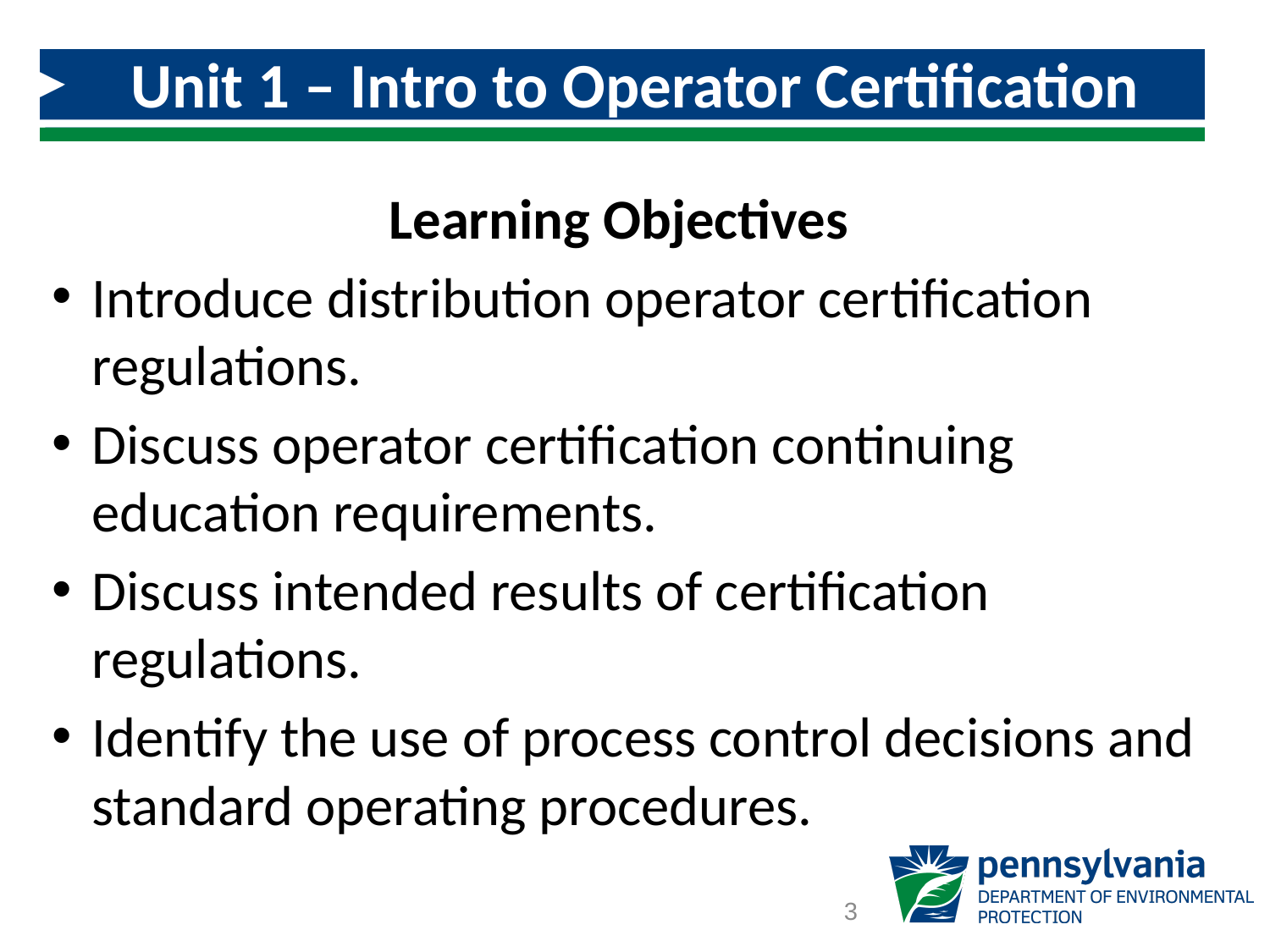

# Unit 1 – Intro to Operator Certification
Learning Objectives
Introduce distribution operator certification regulations.
Discuss operator certification continuing education requirements.
Discuss intended results of certification regulations.
Identify the use of process control decisions and standard operating procedures.

3